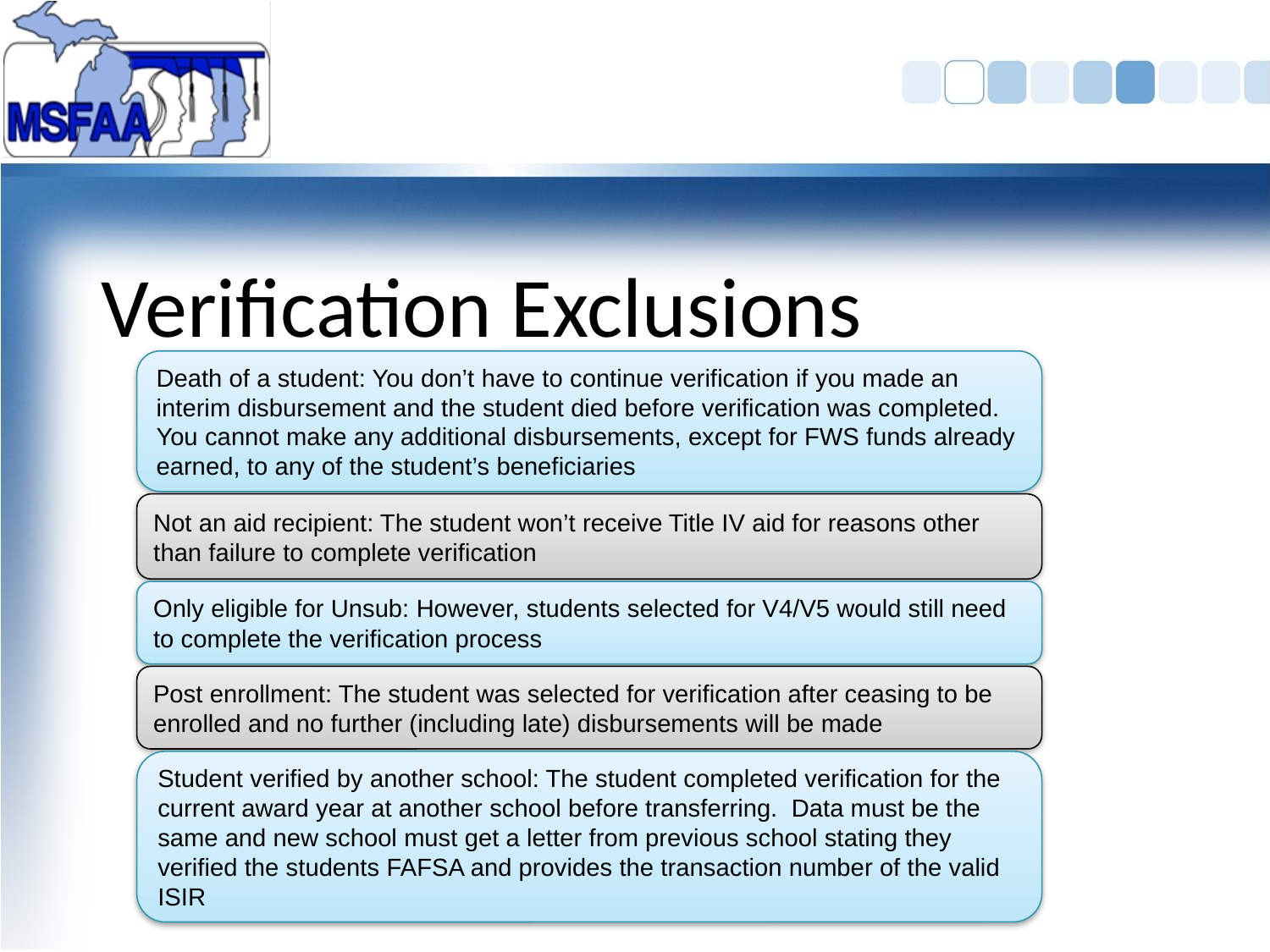

# Verification Exclusions
Death of a student: You don’t have to continue verification if you made an interim disbursement and the student died before verification was completed.  You cannot make any additional disbursements, except for FWS funds already earned, to any of the student’s beneficiaries

Not an aid recipient: The student won’t receive Title IV aid for reasons other than failure to complete verification
Only eligible for Unsub: However, students selected for V4/V5 would still need to complete the verification process
Post enrollment: The student was selected for verification after ceasing to be enrolled and no further (including late) disbursements will be made
Student verified by another school: The student completed verification for the current award year at another school before transferring.  Data must be the same and new school must get a letter from previous school stating they verified the students FAFSA and provides the transaction number of the valid ISIR